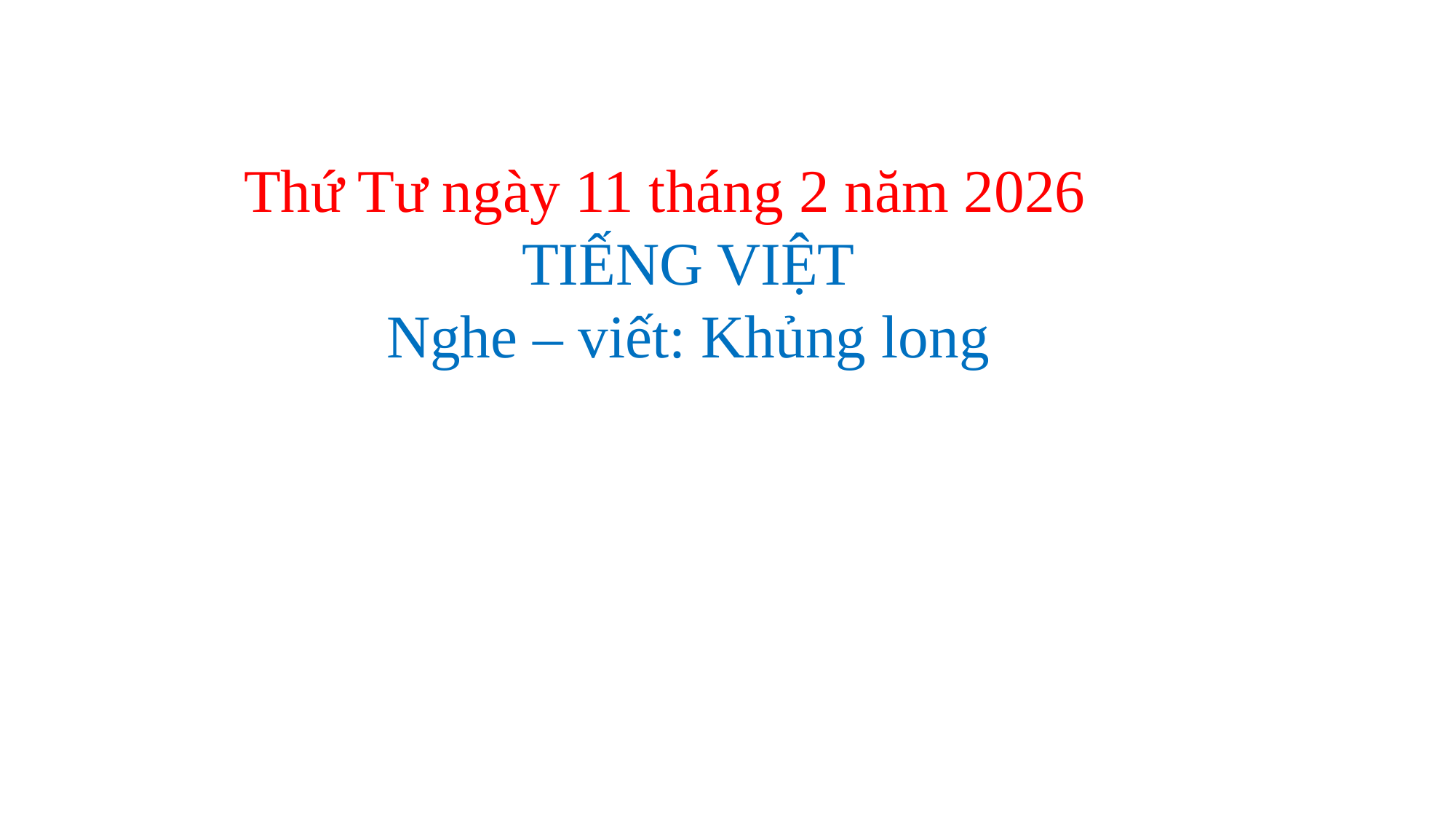

Thứ Tư ngày 11 tháng 2 năm 2026
TIẾNG VIỆT
Nghe – viết: Khủng long